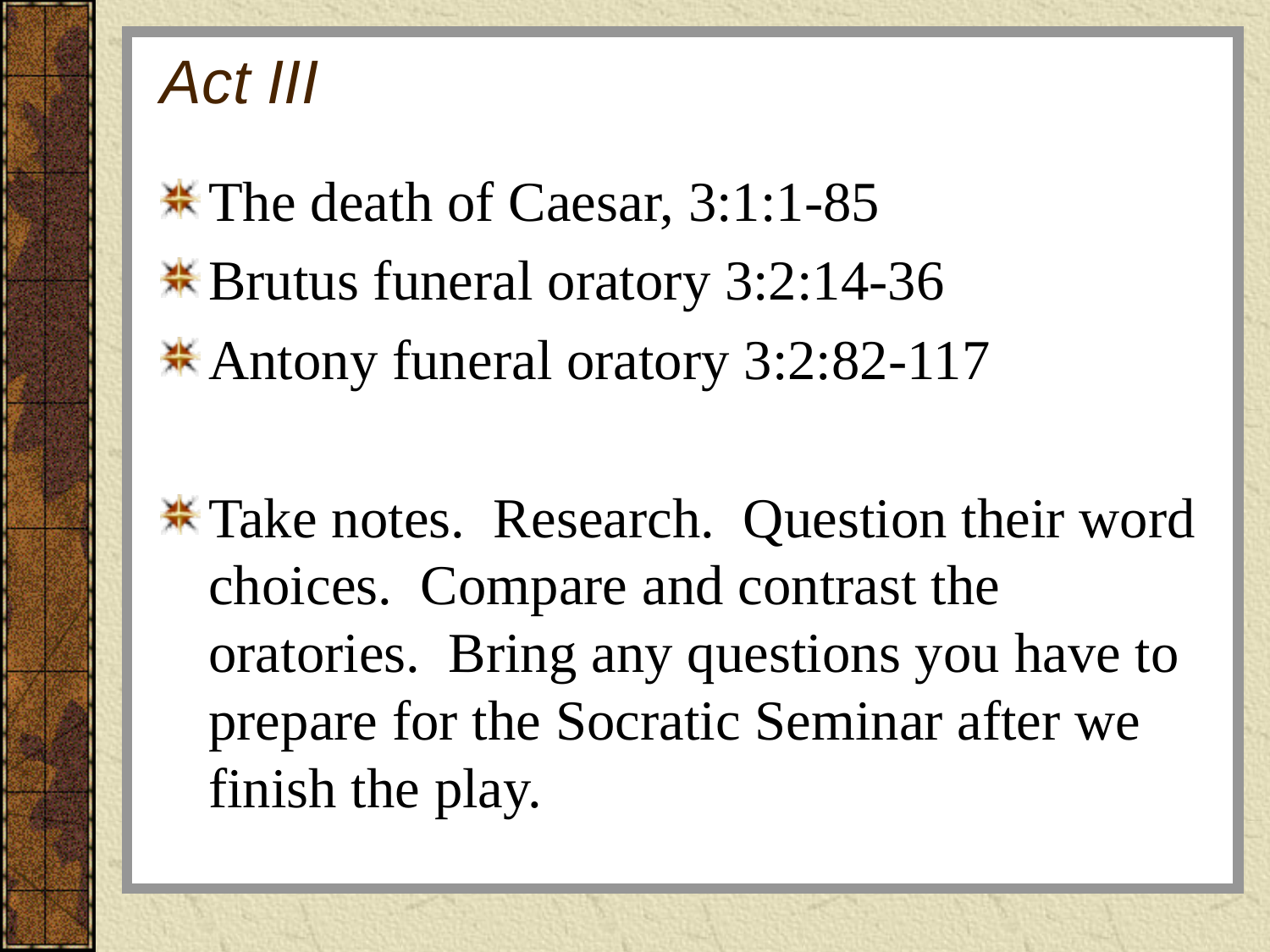

# Act III
The death of Caesar, 3:1:1-85
Brutus funeral oratory 3:2:14-36
Antony funeral oratory 3:2:82-117

Take notes.  Research.  Question their word choices.  Compare and contrast the oratories.  Bring any questions you have to prepare for the Socratic Seminar after we finish the play.